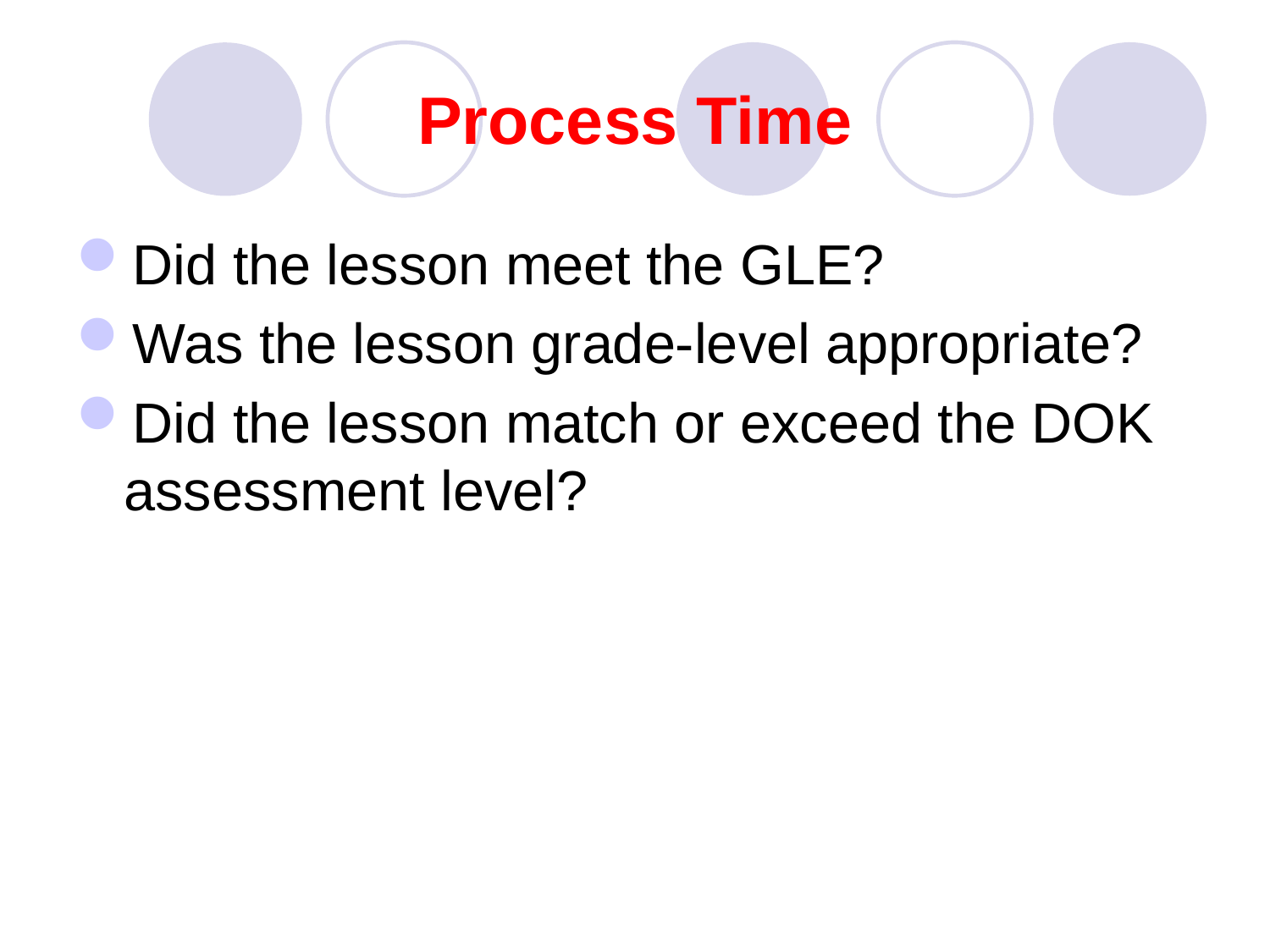

# Process Time
Did the lesson meet the GLE?
Was the lesson grade-level appropriate?
Did the lesson match or exceed the DOK assessment level?